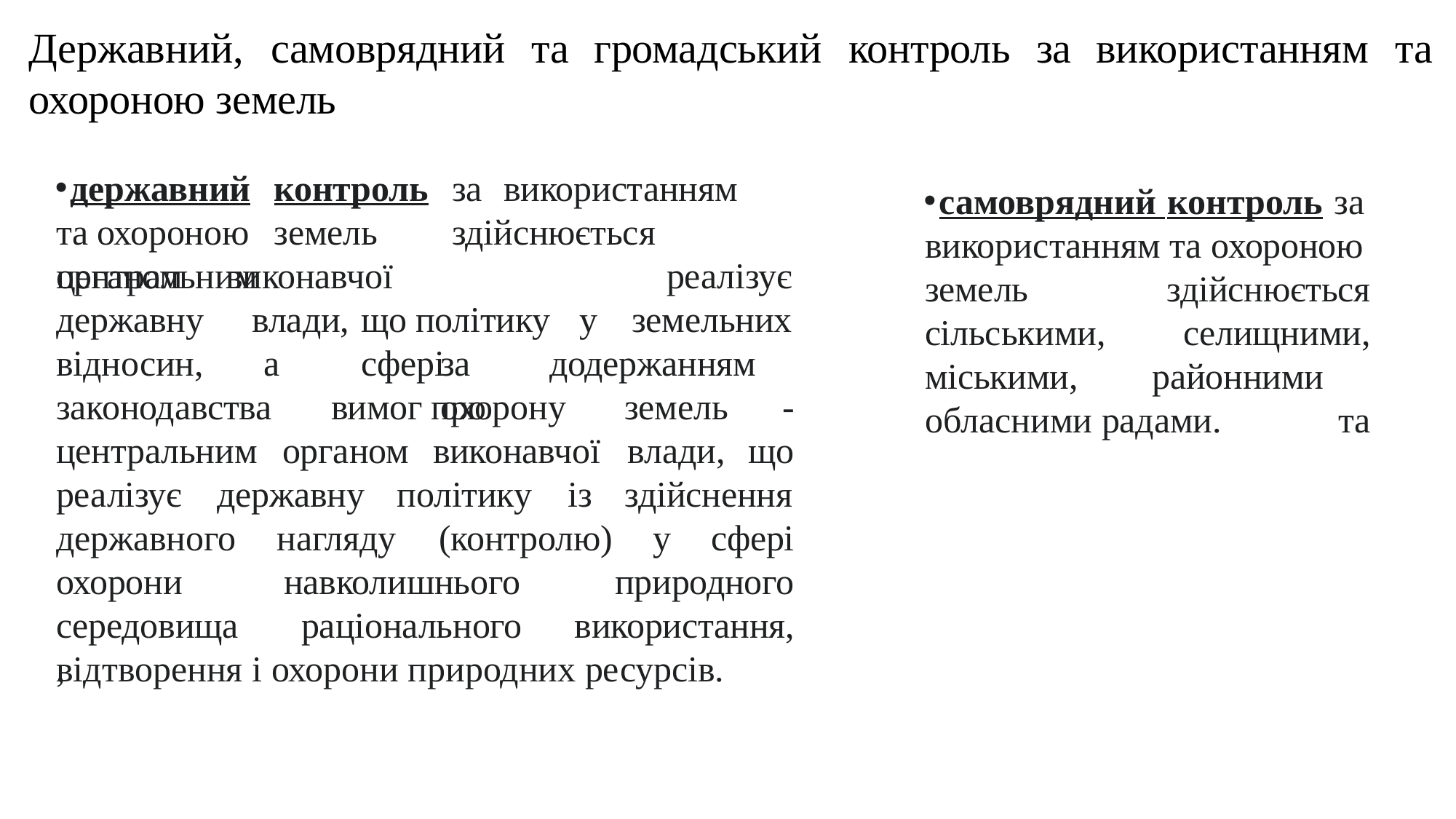

# Державний,	самоврядний	та	громадський	контроль	за	використанням	та охороною земель
	державний	контроль	за	використанням	та охороною	земель	здійснюється	центральним
	самоврядний контроль за використанням та охороною
органом державну відносин,
виконавчої		влади,	що політику	у	сфері
реалізує земельних
земель сільськими, міськими,
здійснюється селищними, районними	та
а		за	додержанням	вимог про
законодавства
охорону	земель	-
обласними радами.
центральним	органом	виконавчої	влади,	що
реалізує	державну
політику	із	здійснення
державного охорони
середовища,
нагляду	(контролю)
у	сфері
навколишнього
раціонального
природного
використання,
відтворення і охорони природних ресурсів.